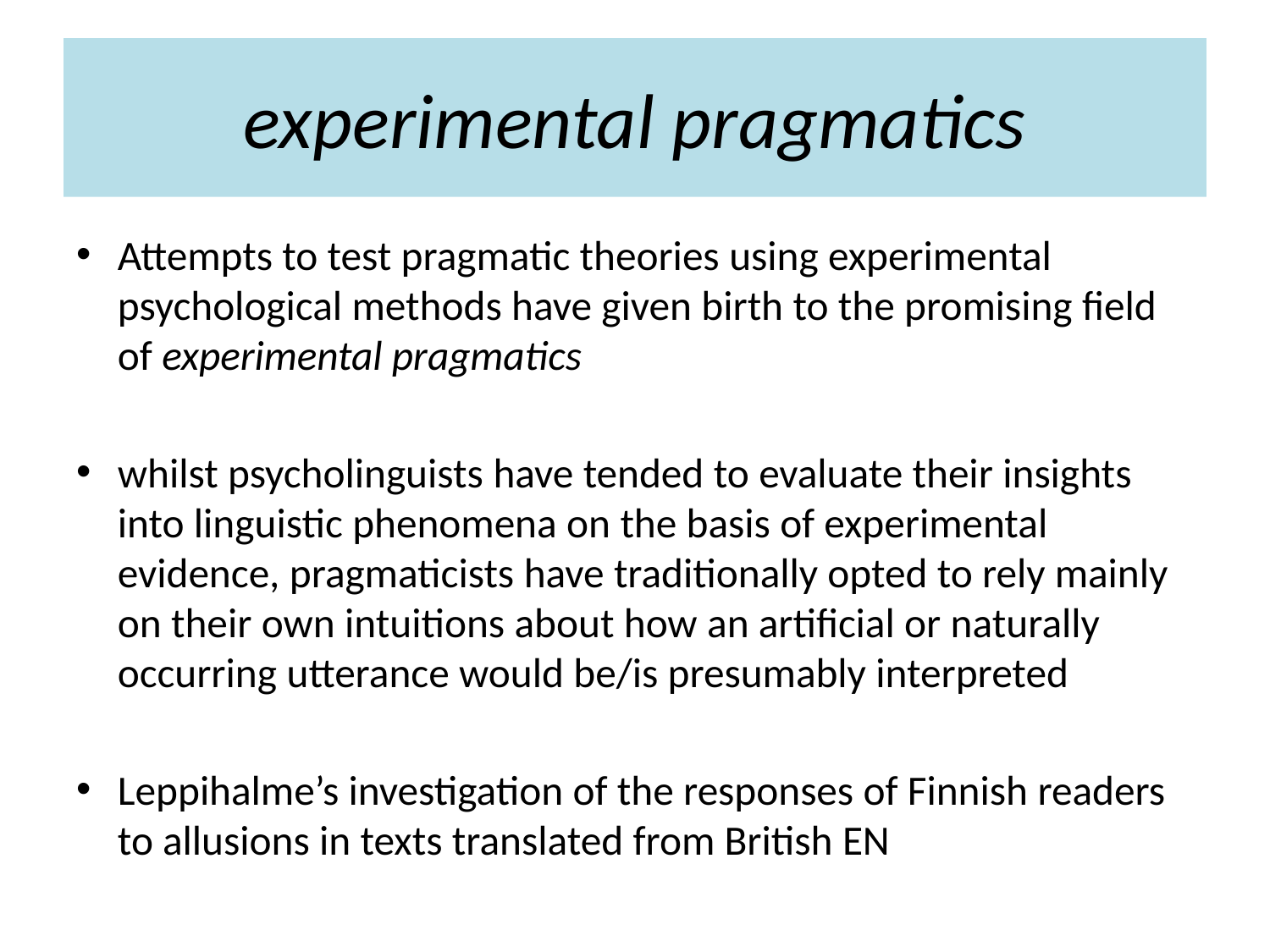

# experimental pragmatics
Attempts to test pragmatic theories using experimental psychological methods have given birth to the promising field of experimental pragmatics

whilst psycholinguists have tended to evaluate their insights into linguistic phenomena on the basis of experimental evidence, pragmaticists have traditionally opted to rely mainly on their own intuitions about how an artificial or naturally occurring utterance would be/is presumably interpreted

Leppihalme’s investigation of the responses of Finnish readers to allusions in texts translated from British EN